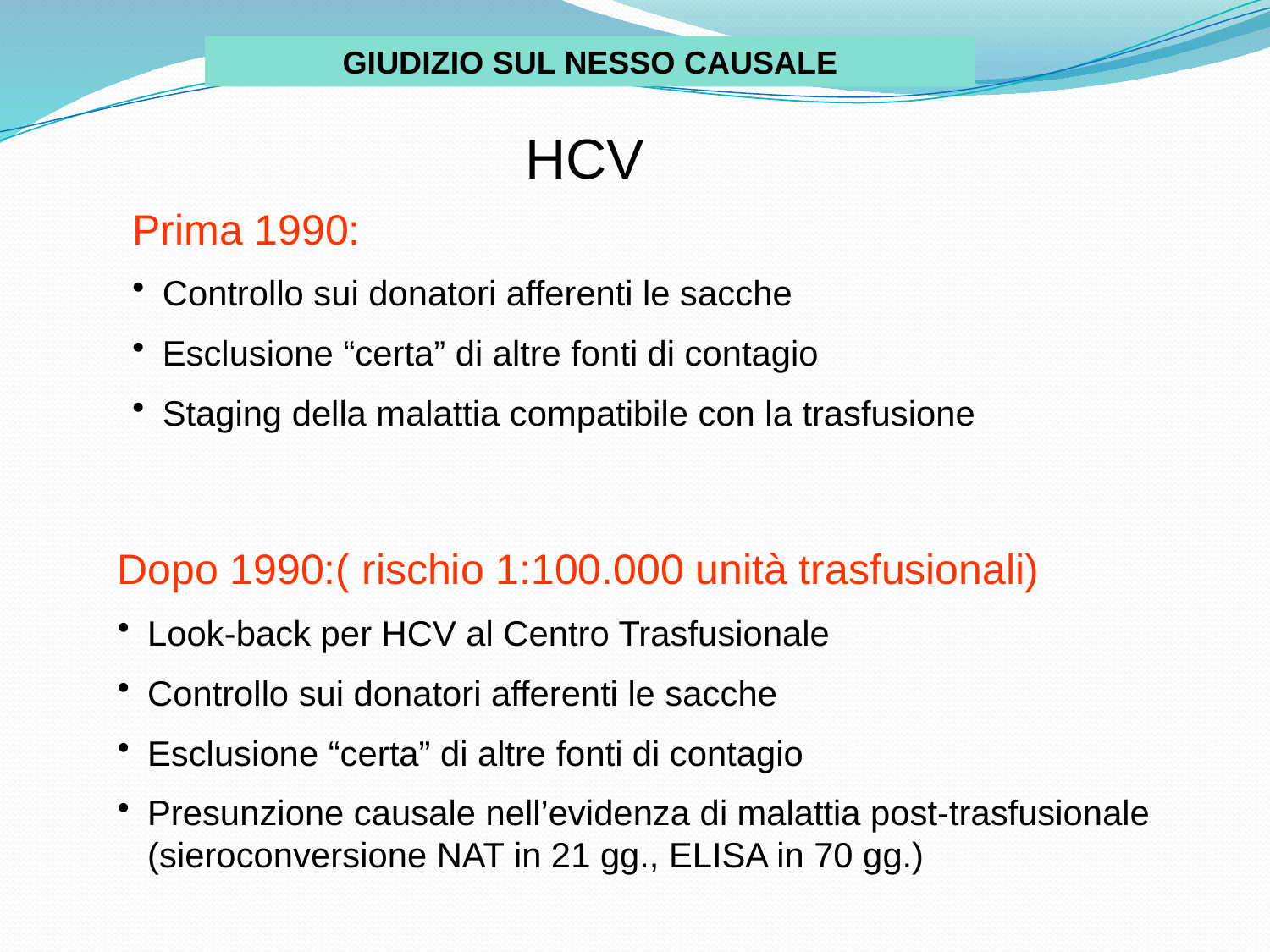

GIUDIZIO SUL NESSO CAUSALE
HCV
Prima 1990:
Controllo sui donatori afferenti le sacche
Esclusione “certa” di altre fonti di contagio
Staging della malattia compatibile con la trasfusione

Dopo 1990:( rischio 1:100.000 unità trasfusionali)
Look-back per HCV al Centro Trasfusionale
Controllo sui donatori afferenti le sacche
Esclusione “certa” di altre fonti di contagio
Presunzione causale nell’evidenza di malattia post-trasfusionale (sieroconversione NAT in 21 gg., ELISA in 70 gg.)